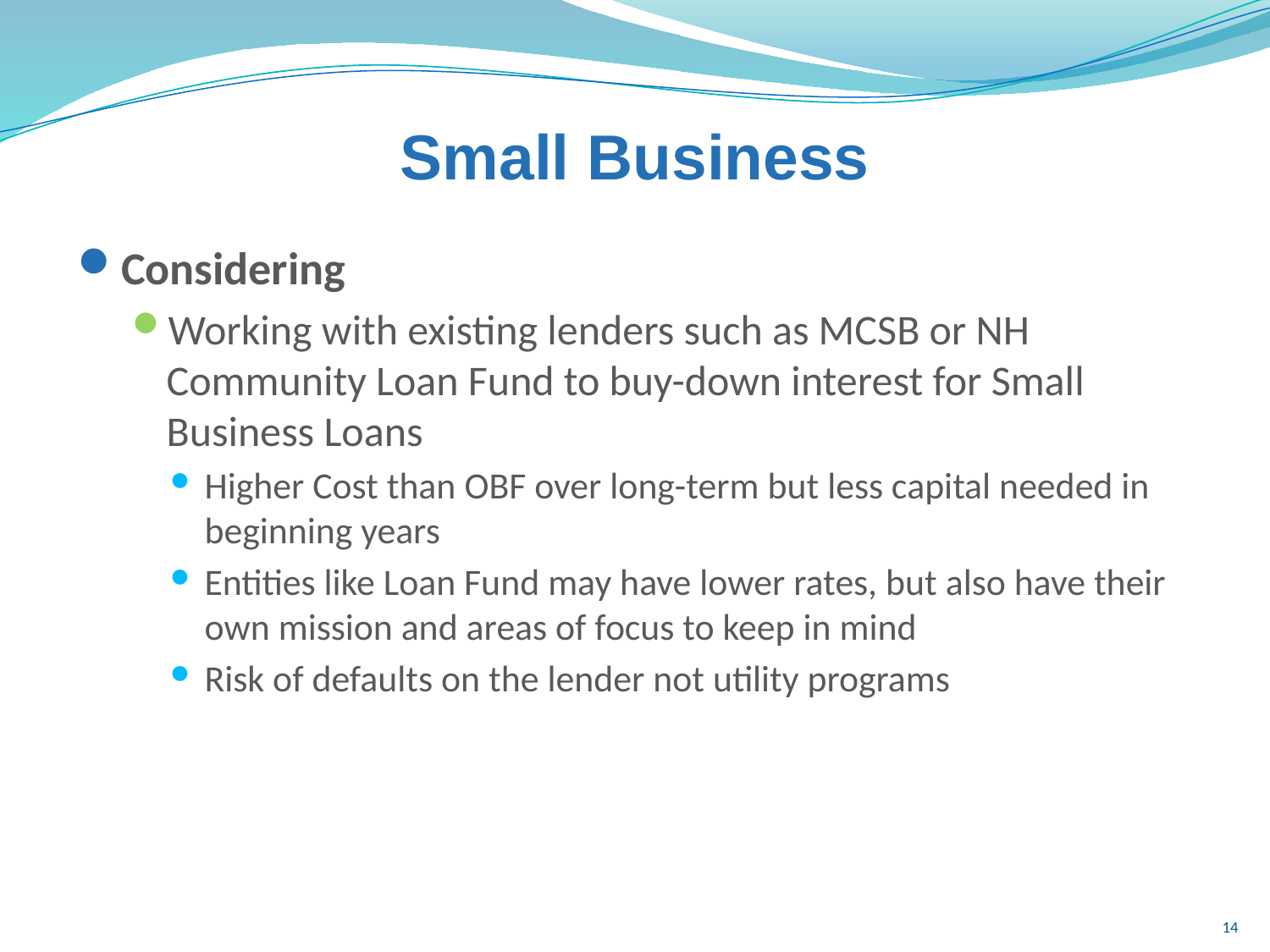

# Small Business
Considering
Working with existing lenders such as MCSB or NH Community Loan Fund to buy-down interest for Small Business Loans
Higher Cost than OBF over long-term but less capital needed in beginning years
Entities like Loan Fund may have lower rates, but also have their own mission and areas of focus to keep in mind
Risk of defaults on the lender not utility programs

14